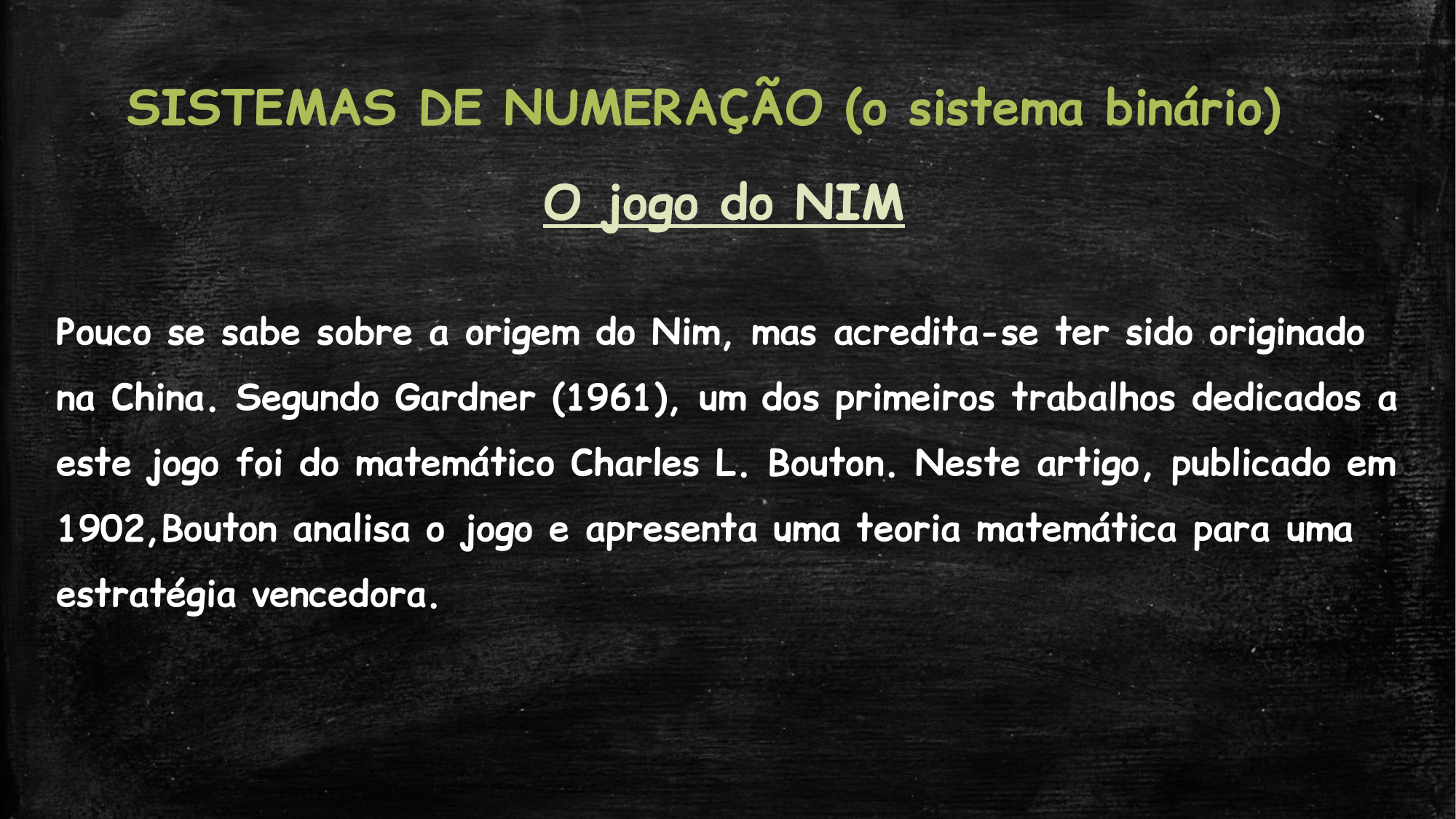

SISTEMAS DE NUMERAÇÃO (o sistema binário)
O jogo do NIM
Pouco se sabe sobre a origem do Nim, mas acredita-se ter sido originado
na China. Segundo Gardner (1961), um dos primeiros trabalhos dedicados a este jogo foi do matemático Charles L. Bouton. Neste artigo, publicado em 1902,Bouton analisa o jogo e apresenta uma teoria matemática para uma estratégia vencedora.